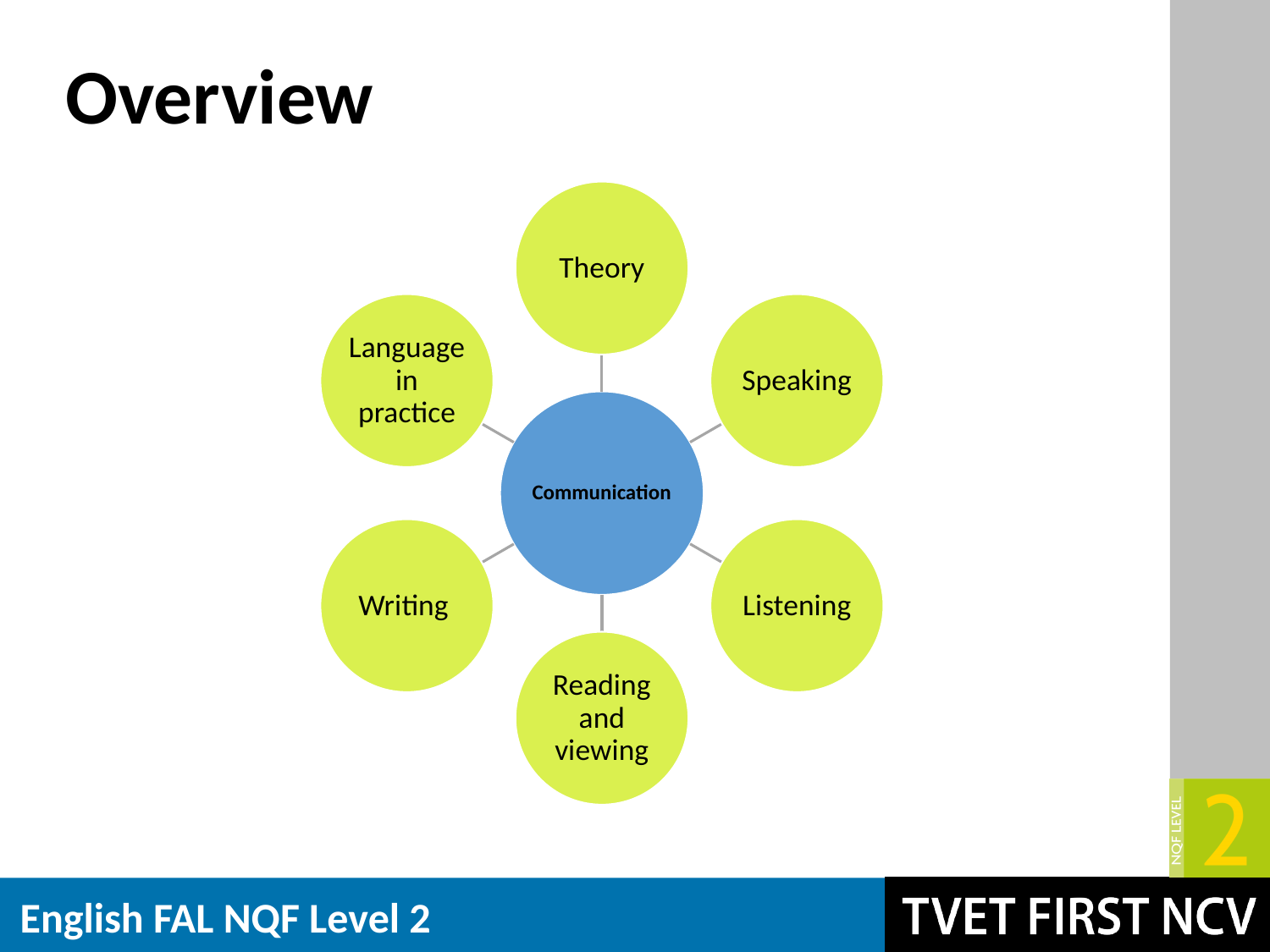

# Overview
Communication

Theory

Speaking

Listening

Reading and viewing

Writing

Language in practice